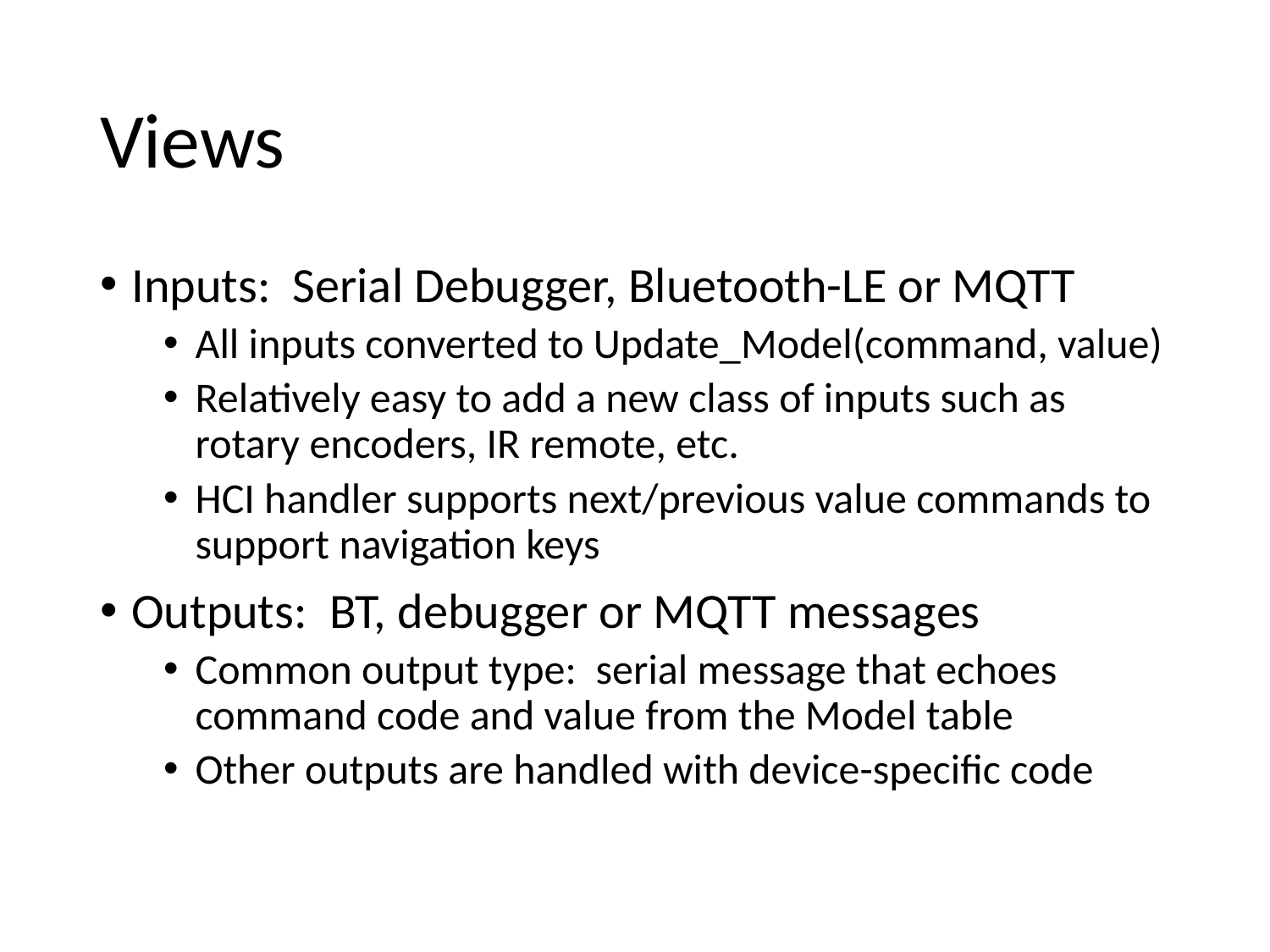

# Views
Inputs:  Serial Debugger, Bluetooth-LE or MQTT
All inputs converted to Update_Model(command, value)
Relatively easy to add a new class of inputs such as rotary encoders, IR remote, etc.
HCI handler supports next/previous value commands to support navigation keys
Outputs:  BT, debugger or MQTT messages
Common output type:  serial message that echoes command code and value from the Model table
Other outputs are handled with device-specific code